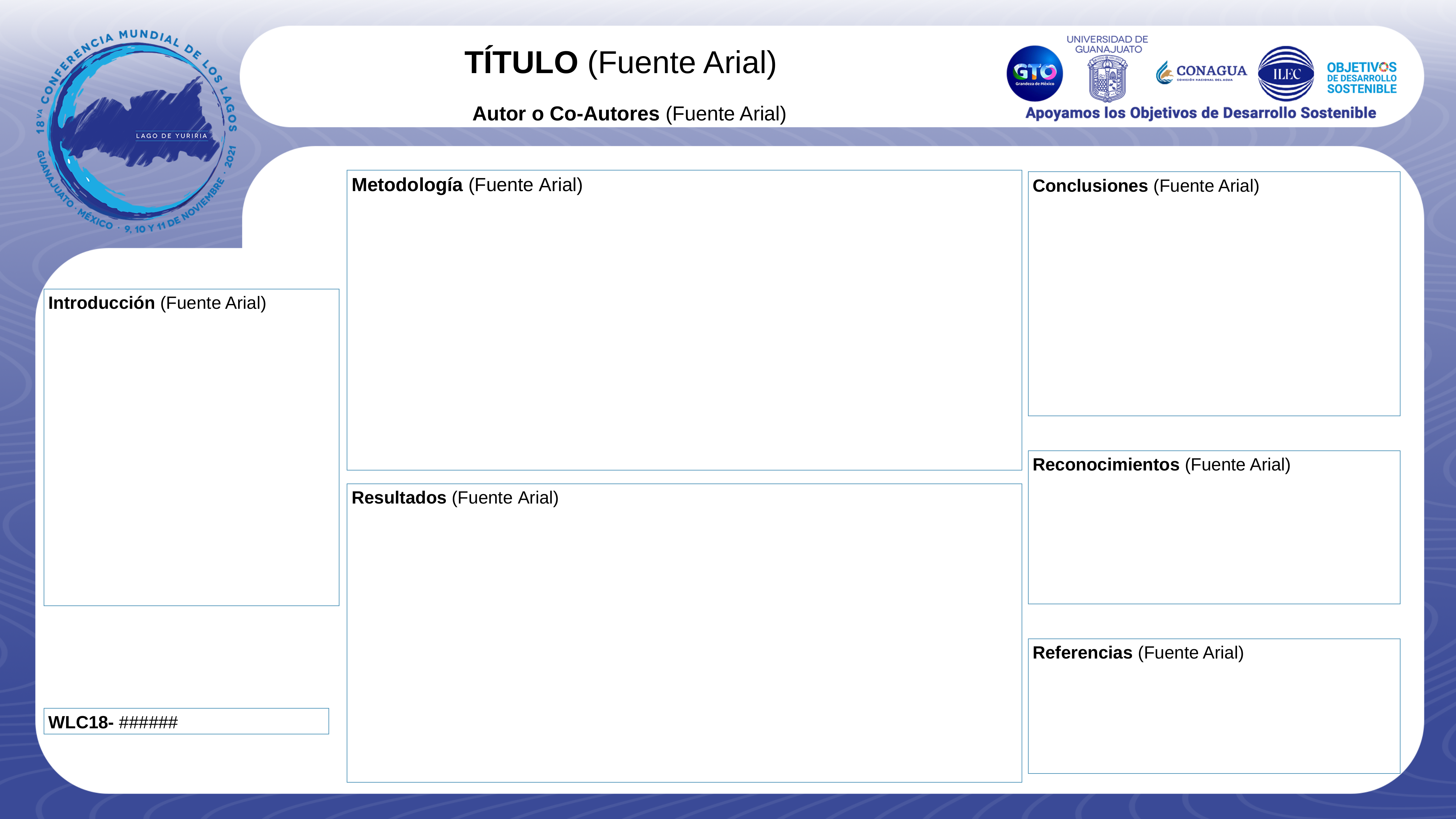

TÍTULO (Fuente Arial)
Autor o Co-Autores (Fuente Arial)
Metodología (Fuente Arial)

Conclusiones (Fuente Arial)

Introducción (Fuente Arial)

Reconocimientos (Fuente Arial)

Resultados (Fuente Arial)

Referencias (Fuente Arial)

WLC18- ######